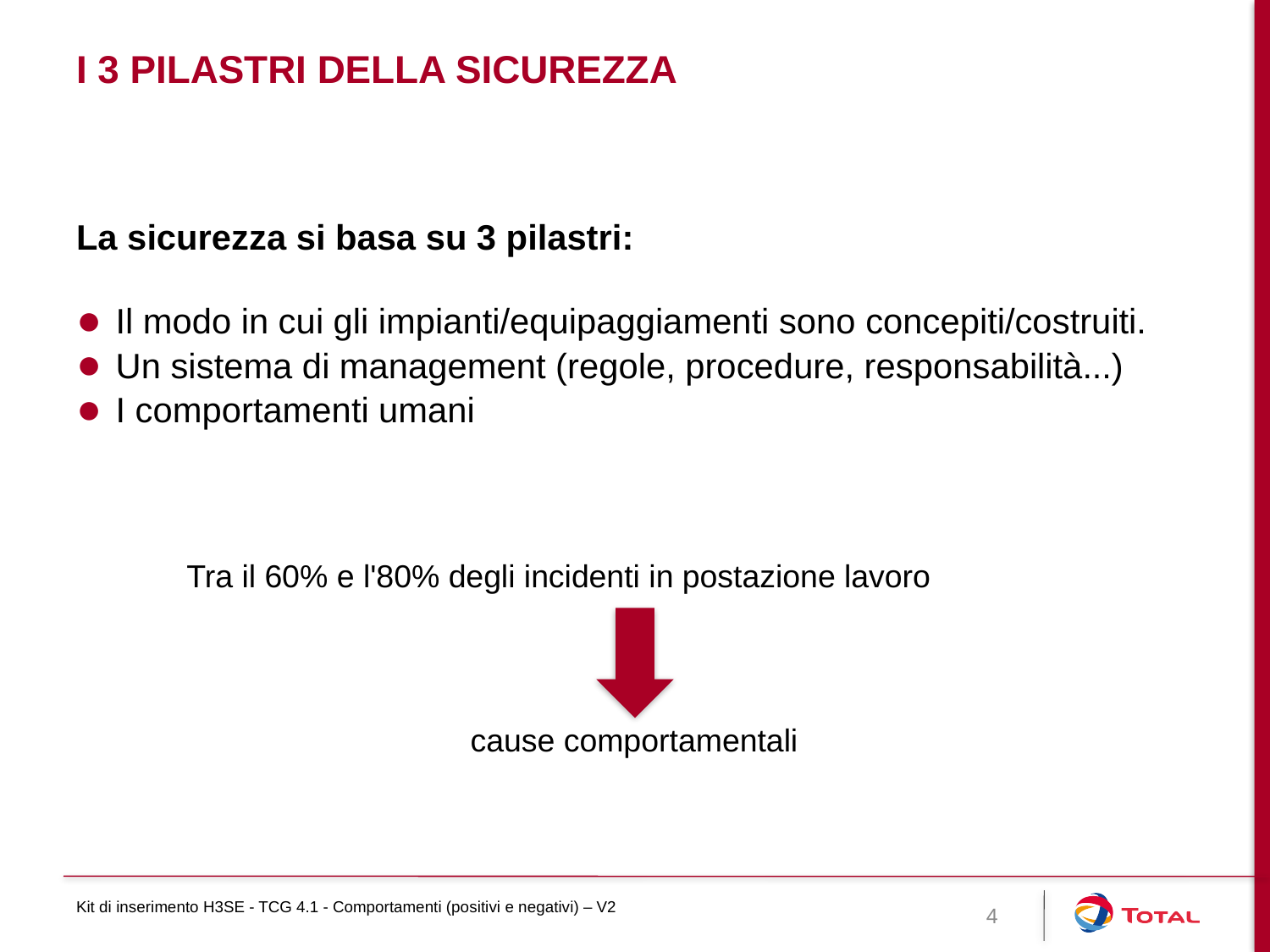

# I 3 pilastri della sicurezza
La sicurezza si basa su 3 pilastri:

Il modo in cui gli impianti/equipaggiamenti sono concepiti/costruiti.
Un sistema di management (regole, procedure, responsabilità...)
I comportamenti umani

Tra il 60% e l'80% degli incidenti in postazione lavoro

cause comportamentali

Kit di inserimento H3SE - TCG 4.1 - Comportamenti (positivi e negativi) – V2
4